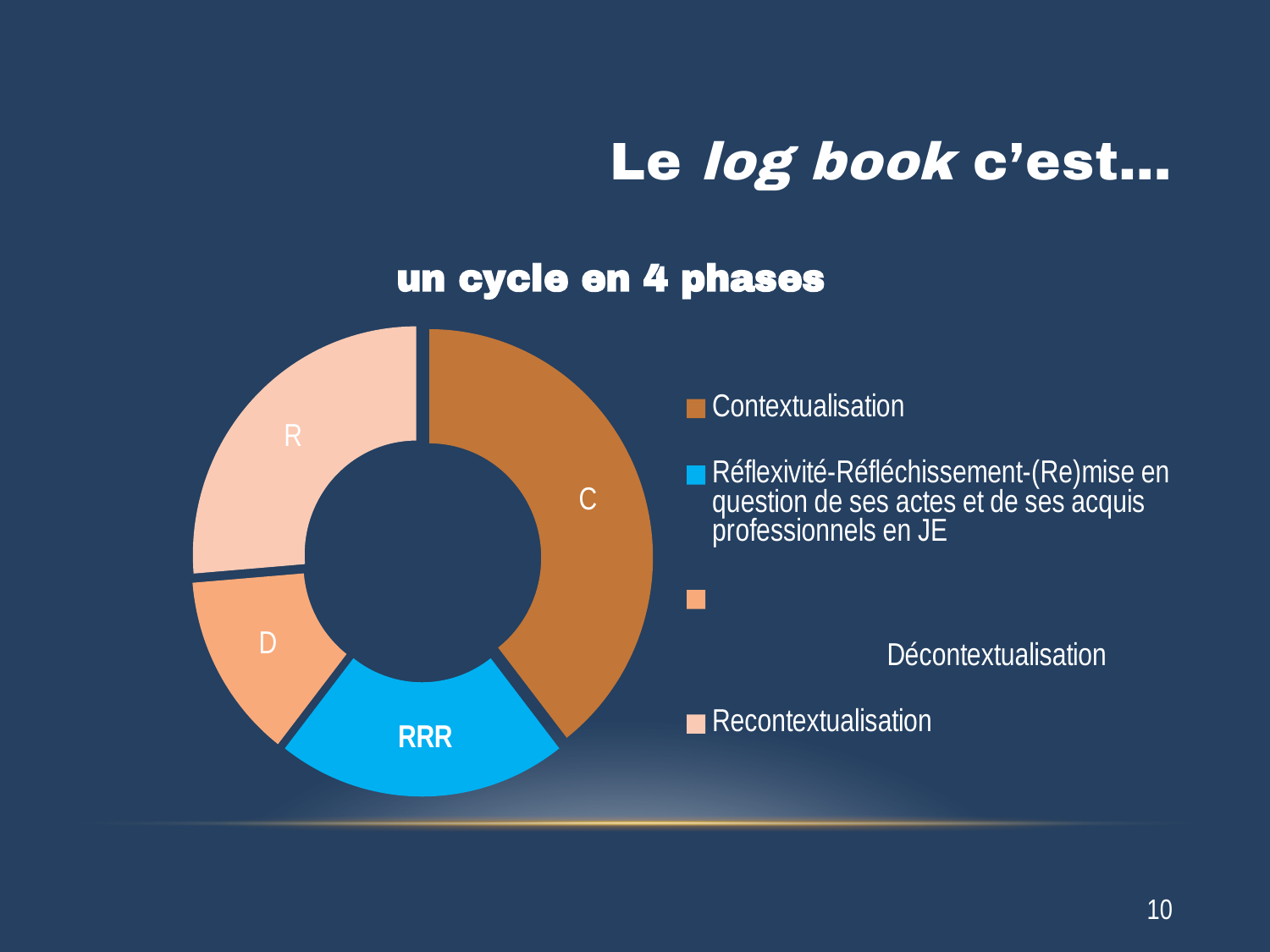

# Le log book c’est…

### Chart

| Category |
|---|

### Chart: un cycle en 4 phases

| Category | un cycle en 3 phases ... 4 phases |
|---|---|
| Contextualisation | 6.0 |
| Réflexivité-Réfléchissement-(Re)mise en question de ses actes et de ses acquis professionnels en JE | 3.2 |
|                                                                                                                                                                            Décontextualisation | 2.0 |
| Recontextualisation | 4.0 |
10